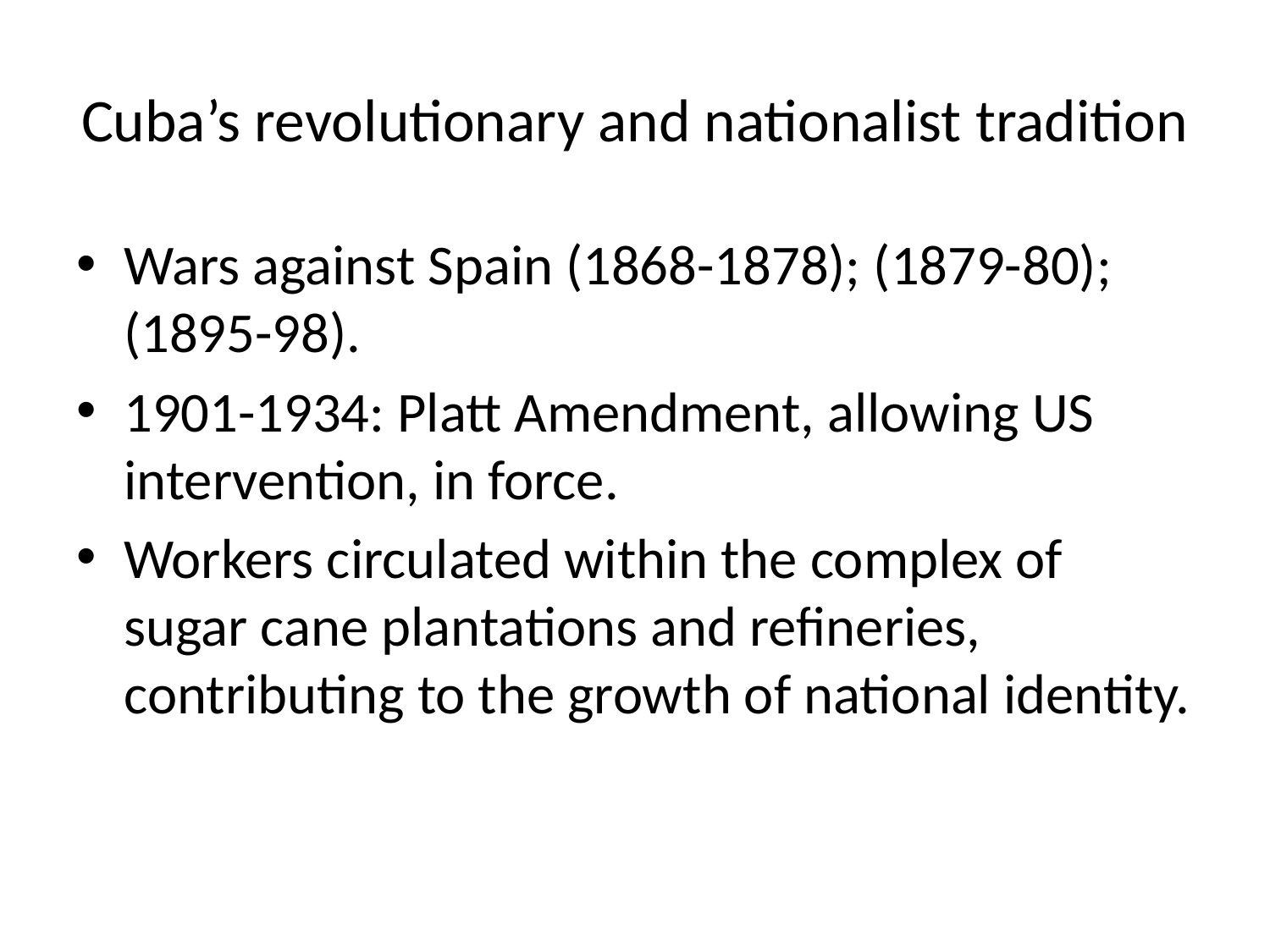

# Cuba’s revolutionary and nationalist tradition
Wars against Spain (1868-1878); (1879-80); (1895-98).
1901-1934: Platt Amendment, allowing US intervention, in force.
Workers circulated within the complex of sugar cane plantations and refineries, contributing to the growth of national identity.